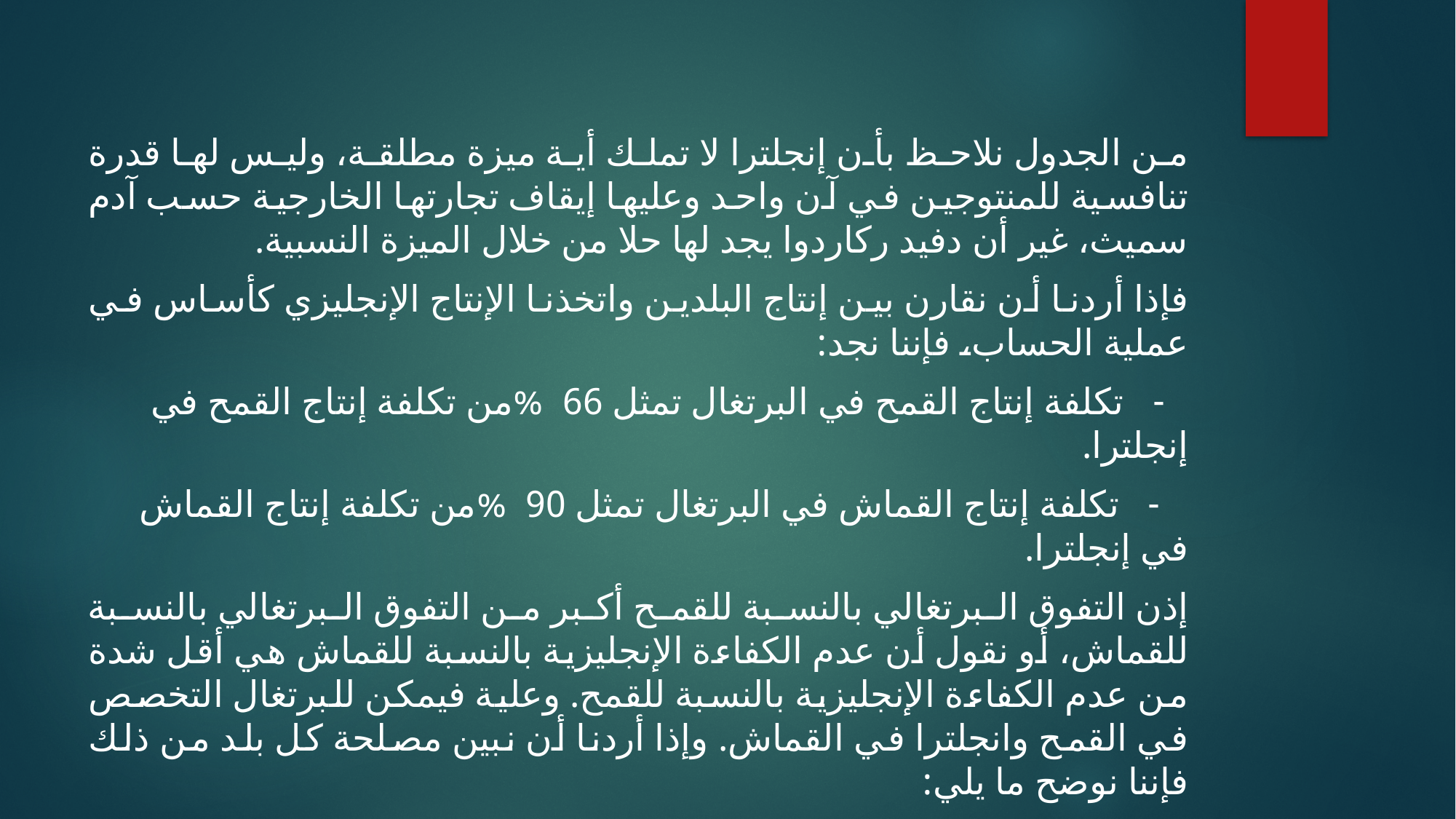

من الجدول نلاحظ بأن إنجلترا لا تملك أية ميزة مطلقة، وليس لها قدرة تنافسية للمنتوجين في آن واحد وعليها إيقاف تجارتها الخارجية حسب آدم سميث، غير أن دفيد ركاردوا يجد لها حلا من خلال الميزة النسبية.
فإذا أردنا أن نقارن بين إنتاج البلدين واتخذنا الإنتاج الإنجليزي كأساس في عملية الحساب، فإننا نجد:
   -   تكلفة إنتاج القمح في البرتغال تمثل 66  %من تكلفة إنتاج القمح في إنجلترا.
   -   تكلفة إنتاج القماش في البرتغال تمثل 90  %من تكلفة إنتاج القماش في إنجلترا.
إذن التفوق البرتغالي بالنسبة للقمح أكبر من التفوق البرتغالي بالنسبة للقماش، أو نقول أن عدم الكفاءة الإنجليزية بالنسبة للقماش هي أقل شدة من عدم الكفاءة الإنجليزية بالنسبة للقمح. وعلية فيمكن للبرتغال التخصص في القمح وانجلترا في القماش. وإذا أردنا أن نبين مصلحة كل بلد من ذلك فإننا نوضح ما يلي: